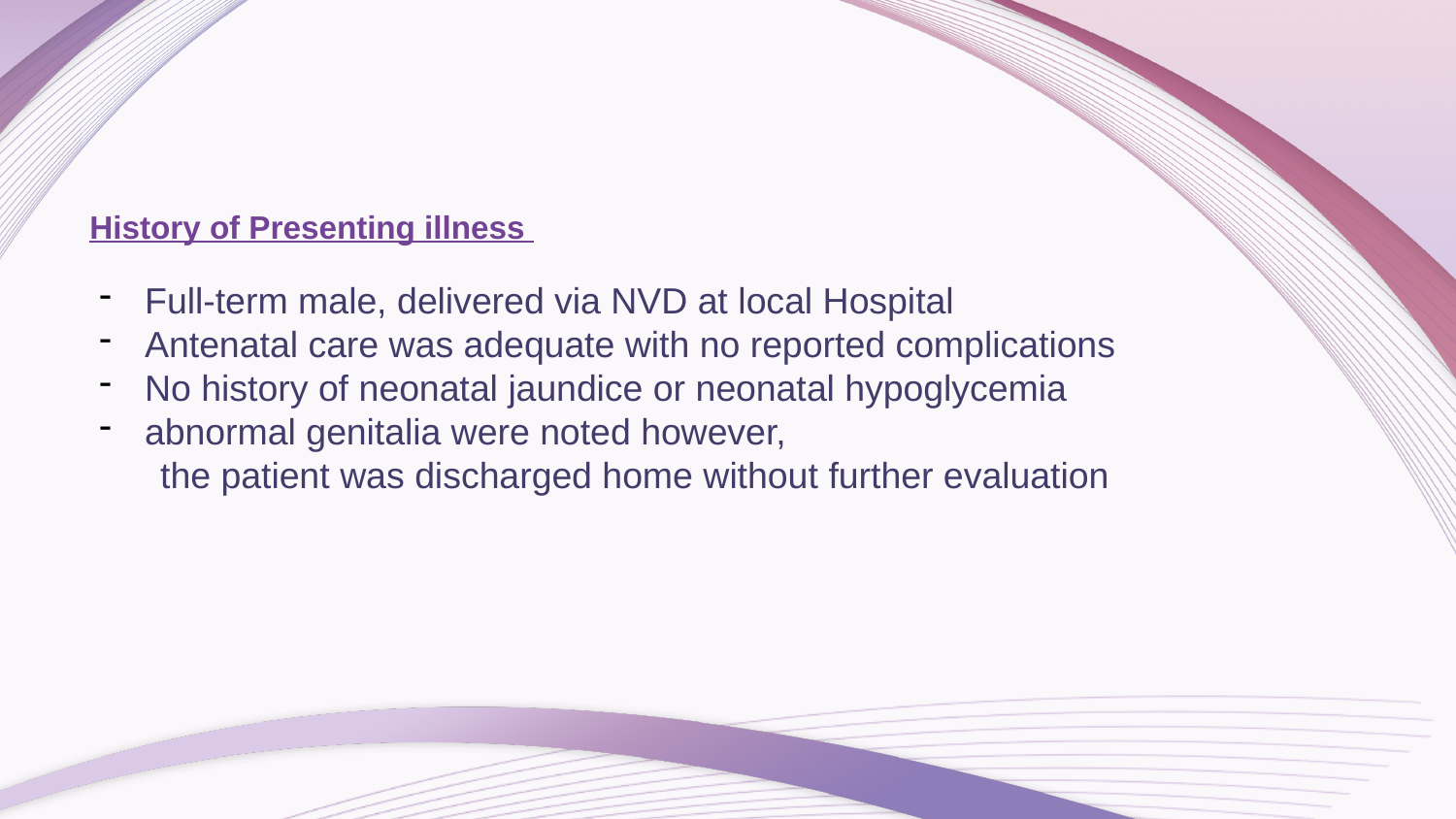

History of Presenting illness
Full-term male, delivered via NVD at local Hospital
Antenatal care was adequate with no reported complications
No history of neonatal jaundice or neonatal hypoglycemia
abnormal genitalia were noted however,
      the patient was discharged home without further evaluation
#